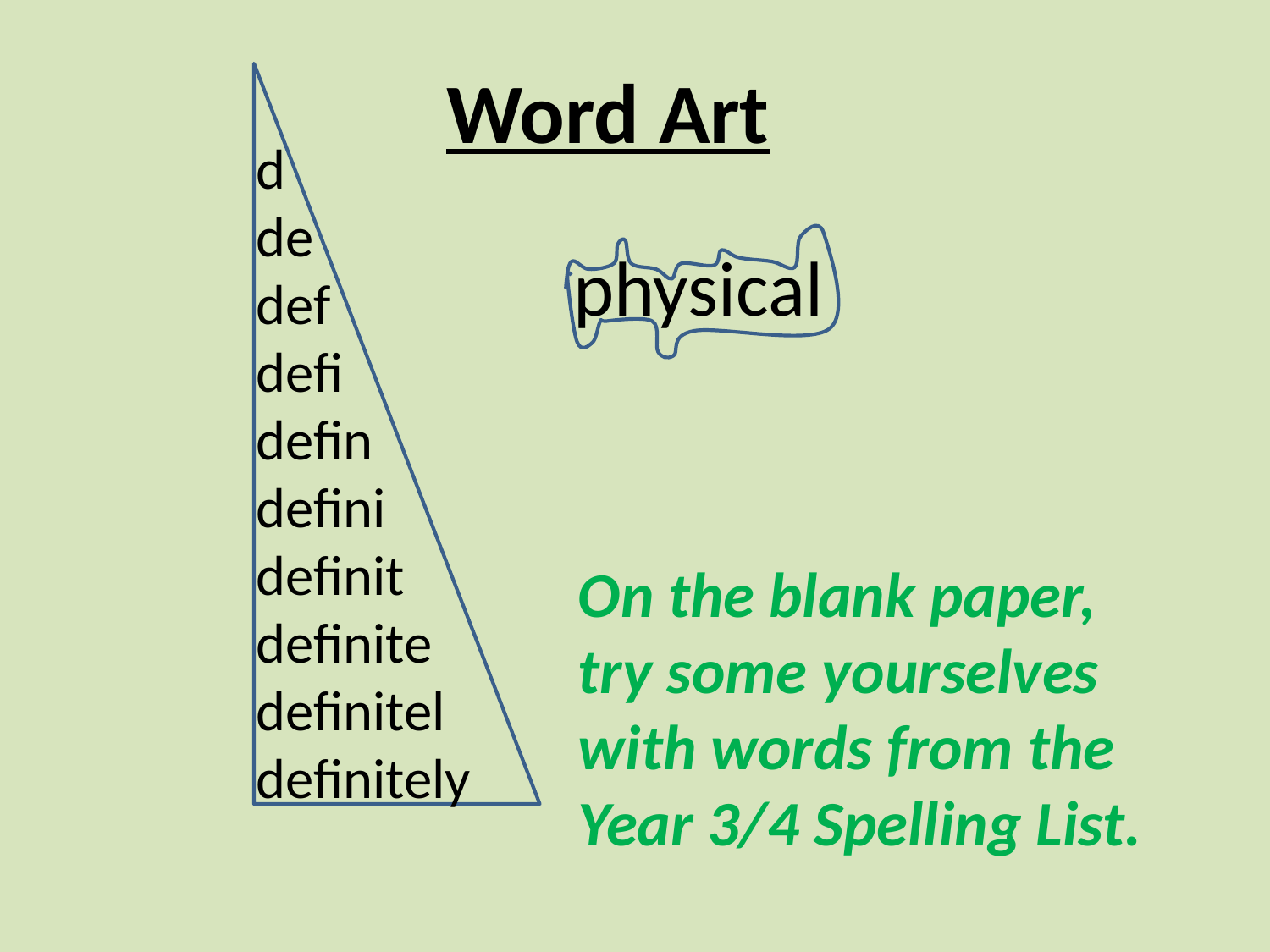

Word Art

d
de
def
defi
defin
defini
definit
definite
definitel
definitely

physical
On the blank paper,
try some yourselves with words from the Year 3/4 Spelling List.